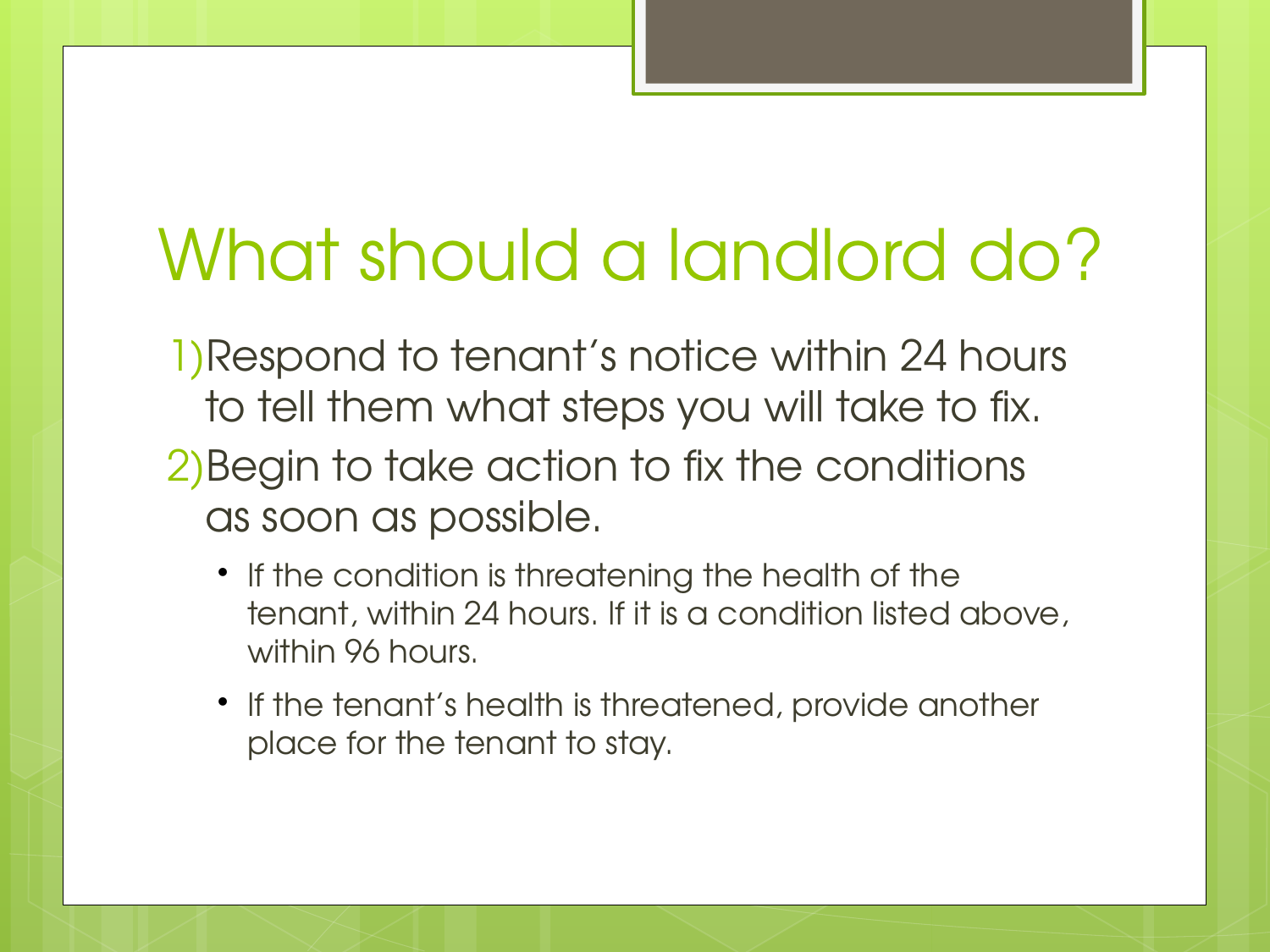

# What should a landlord do?
Respond to tenant’s notice within 24 hours to tell them what steps you will take to fix.
Begin to take action to fix the conditions as soon as possible.
If the condition is threatening the health of the tenant, within 24 hours. If it is a condition listed above, within 96 hours.
If the tenant’s health is threatened, provide another place for the tenant to stay.